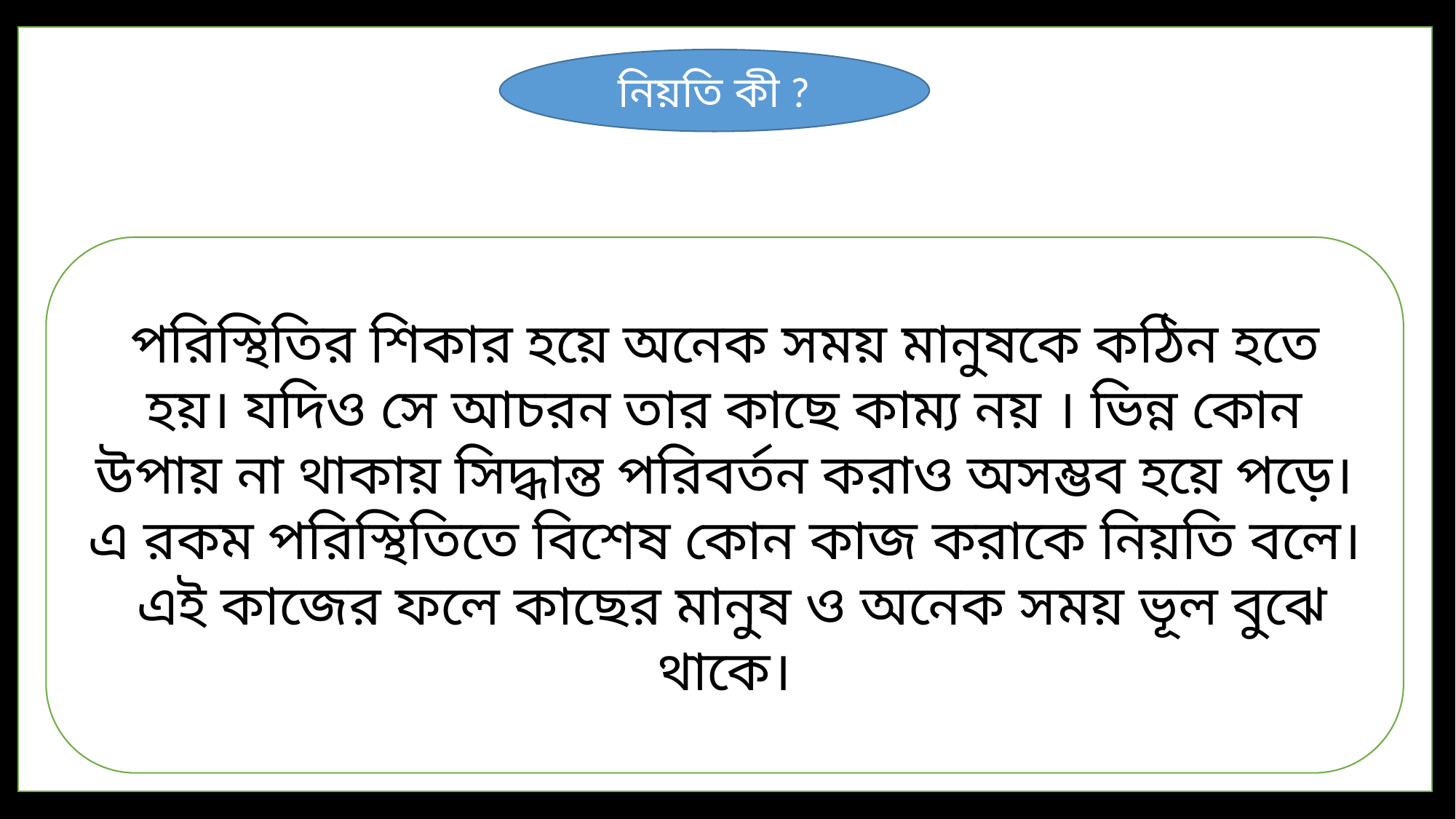

নিয়তি কী ?
পরিস্থিতির শিকার হয়ে অনেক সময় মানুষকে কঠিন হতে হয়। যদিও সে আচরন তার কাছে কাম্য নয় । ভিন্ন কোন উপায় না থাকায় সিদ্ধান্ত পরিবর্তন করাও অসম্ভব হয়ে পড়ে। এ রকম পরিস্থিতিতে বিশেষ কোন কাজ করাকে নিয়তি বলে।  এই কাজের ফলে কাছের মানুষ ও অনেক সময় ভূল বুঝে থাকে।